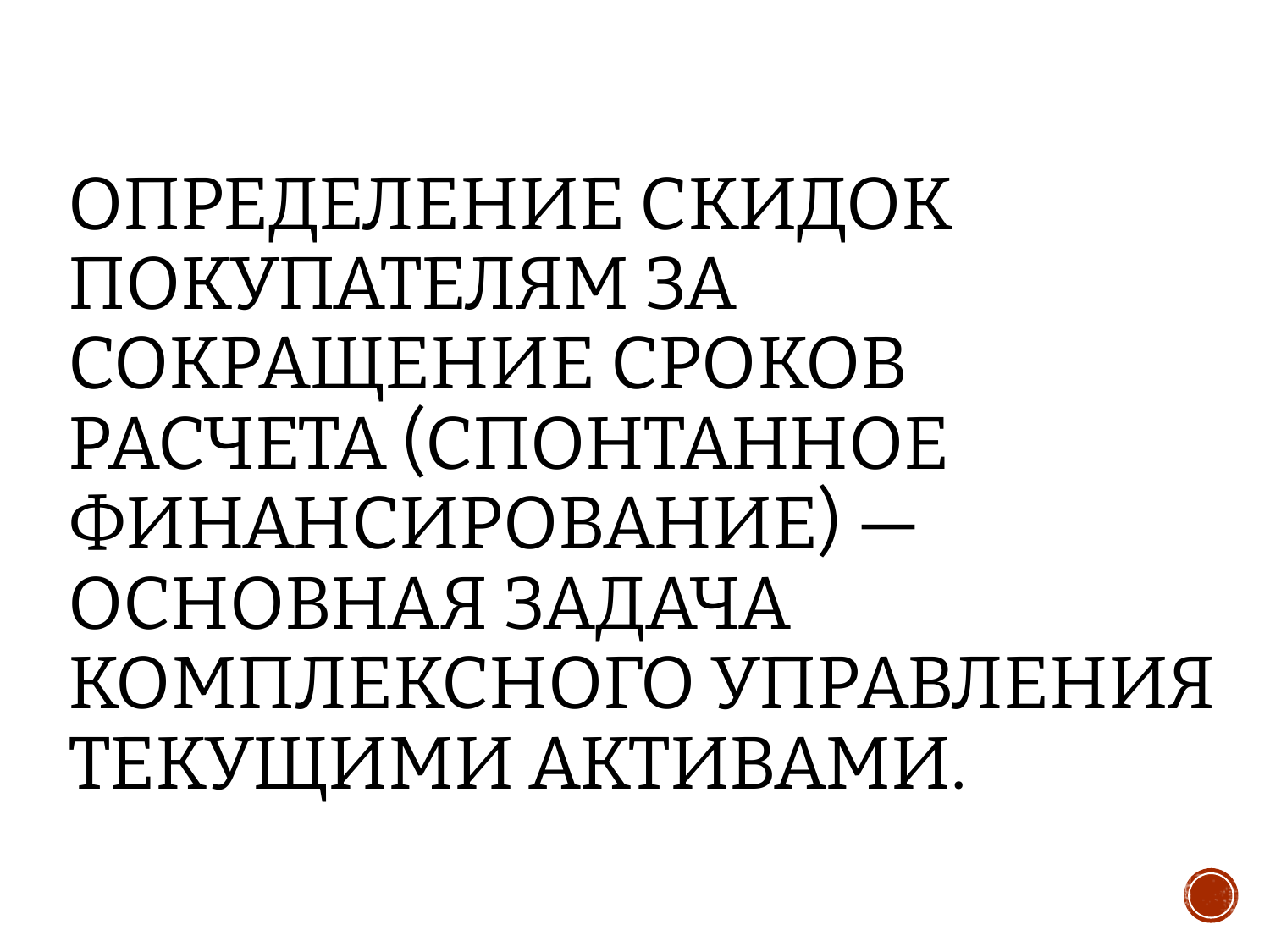

# Определение скидок покупателям за сокращение сроков расчета (спонтанное финансирование) — основная задача комплексного управления текущими активами.